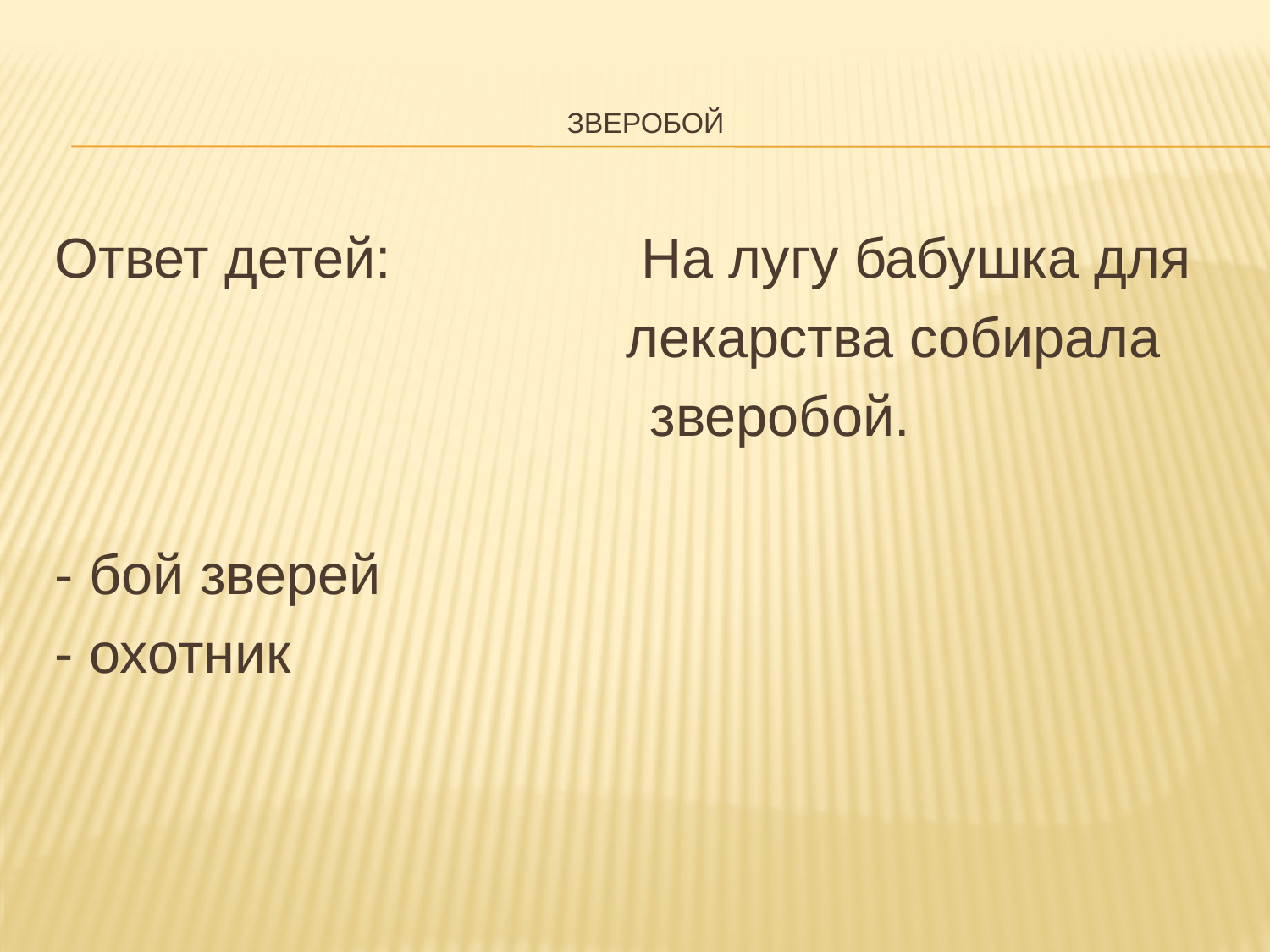

# Зверобой
Ответ детей:                На лугу бабушка для
					 лекарства собирала
                                      зверобой.

- бой зверей
- охотник